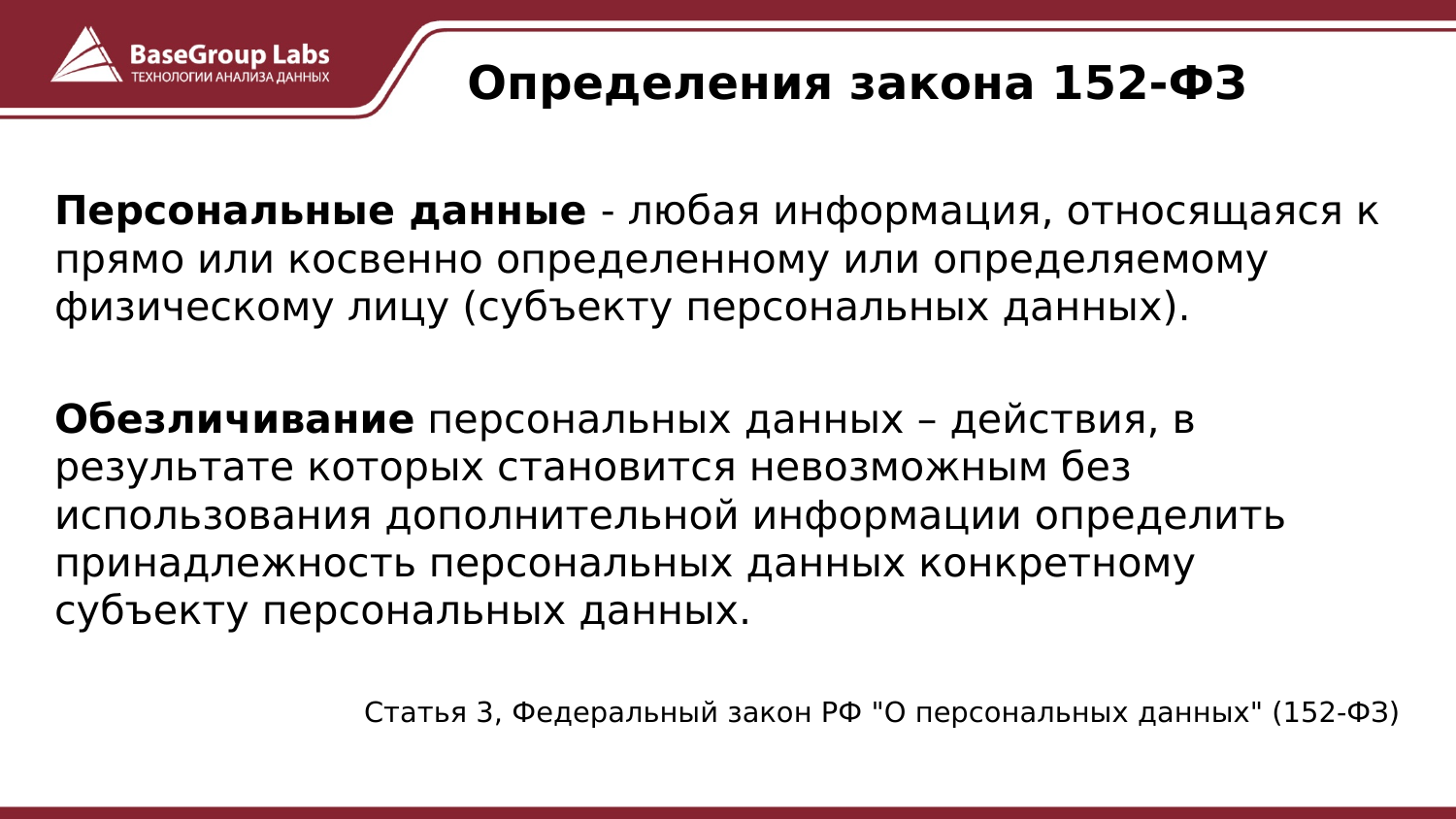

# Определения закона 152-ФЗ
Персональные данные - любая информация, относящаяся к прямо или косвенно определенному или определяемому физическому лицу (субъекту персональных данных).

Обезличивание персональных данных – действия, в результате которых становится невозможным без использования дополнительной информации определить принадлежность персональных данных конкретному субъекту персональных данных.

Статья 3, Федеральный закон РФ "О персональных данных" (152-ФЗ)